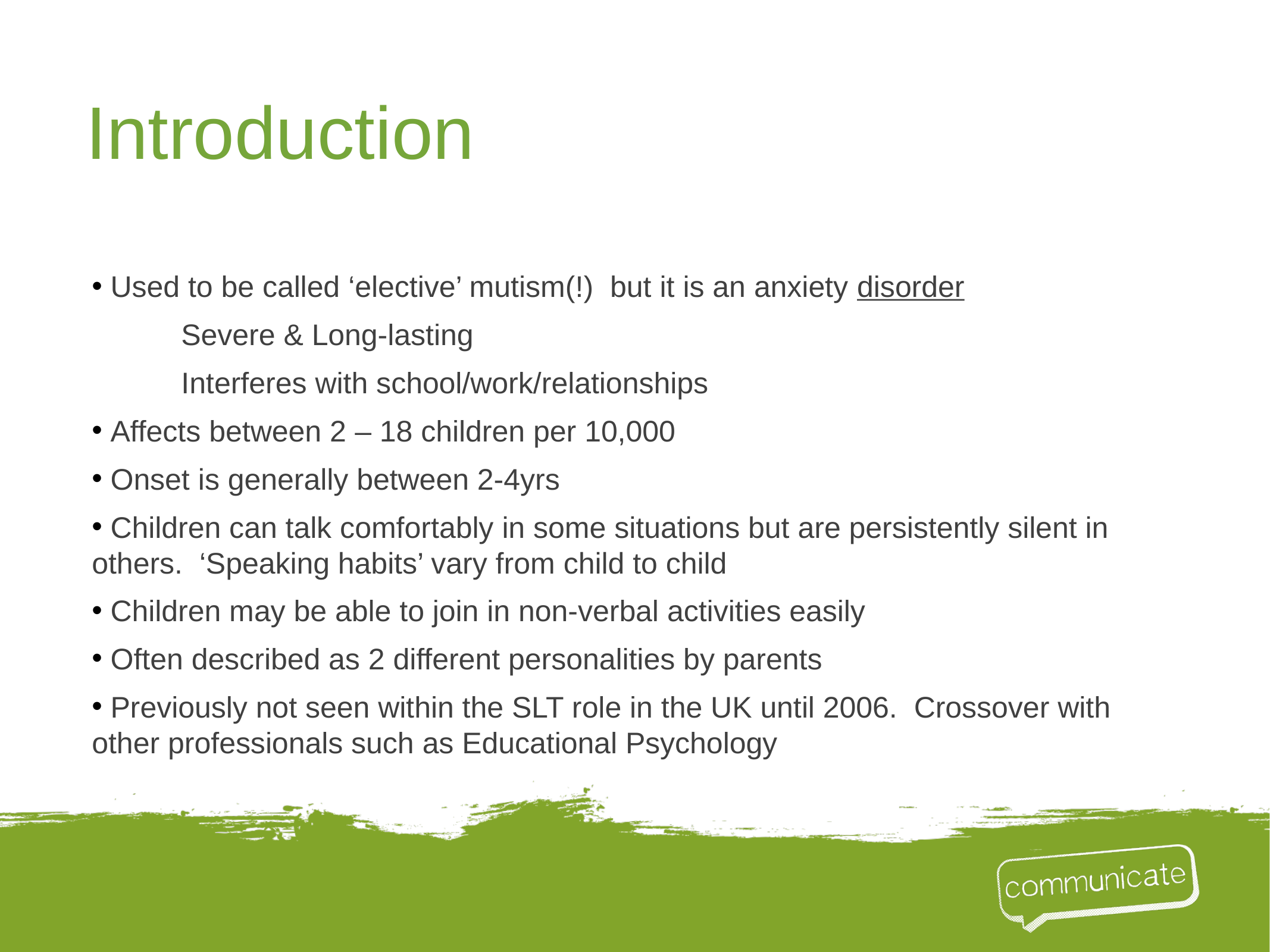

# Introduction
 Used to be called ‘elective’ mutism(!)  but it is an anxiety disorder
	Severe & Long-lasting
	Interferes with school/work/relationships
 Affects between 2 – 18 children per 10,000
 Onset is generally between 2-4yrs
 Children can talk comfortably in some situations but are persistently silent in others.  ‘Speaking habits’ vary from child to child
 Children may be able to join in non-verbal activities easily
 Often described as 2 different personalities by parents
 Previously not seen within the SLT role in the UK until 2006.  Crossover with other professionals such as Educational Psychology